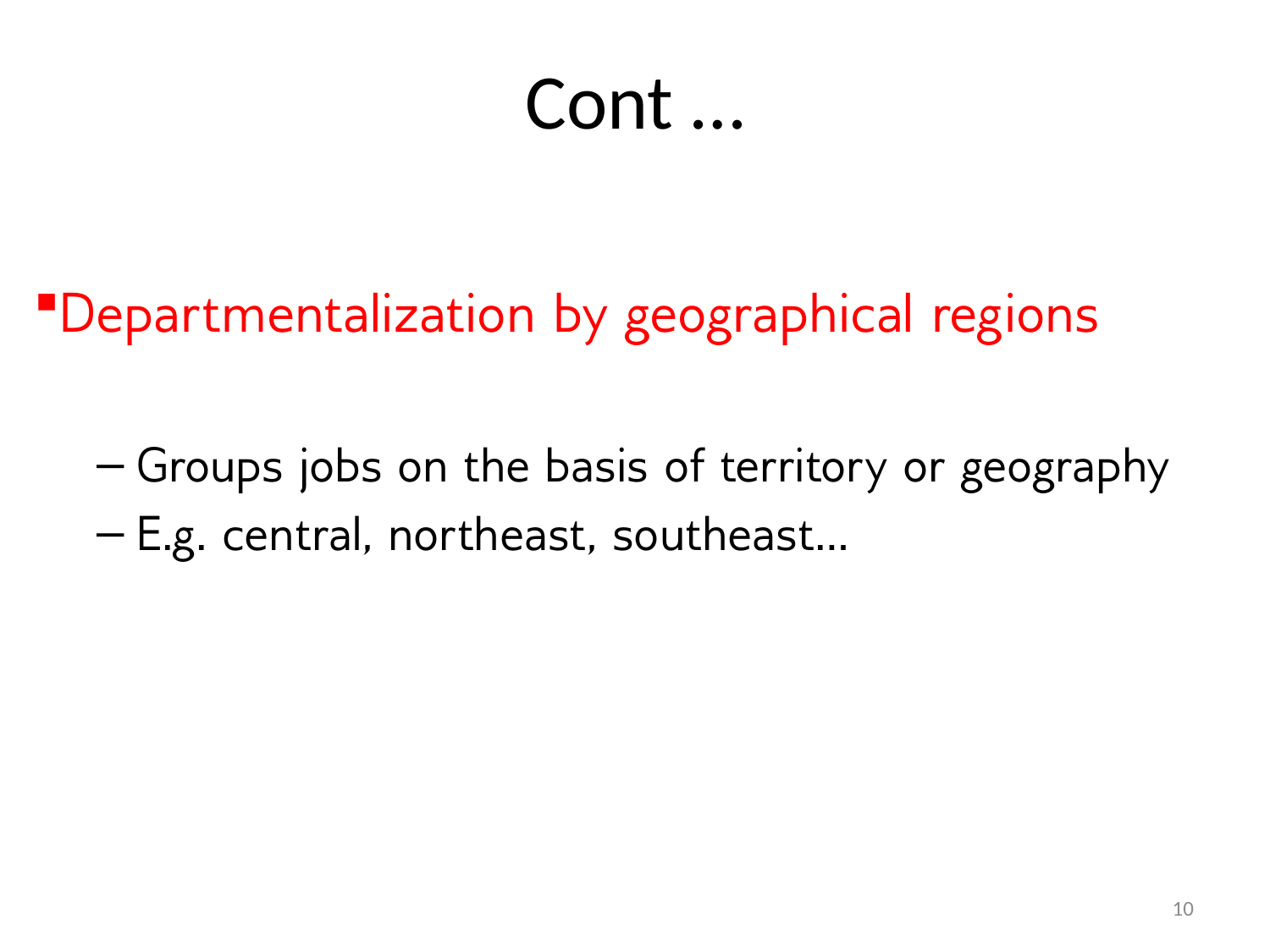

# Cont …

Departmentalization by geographical regions

Groups jobs on the basis of territory or geography
E.g. central, northeast, southeast…

10